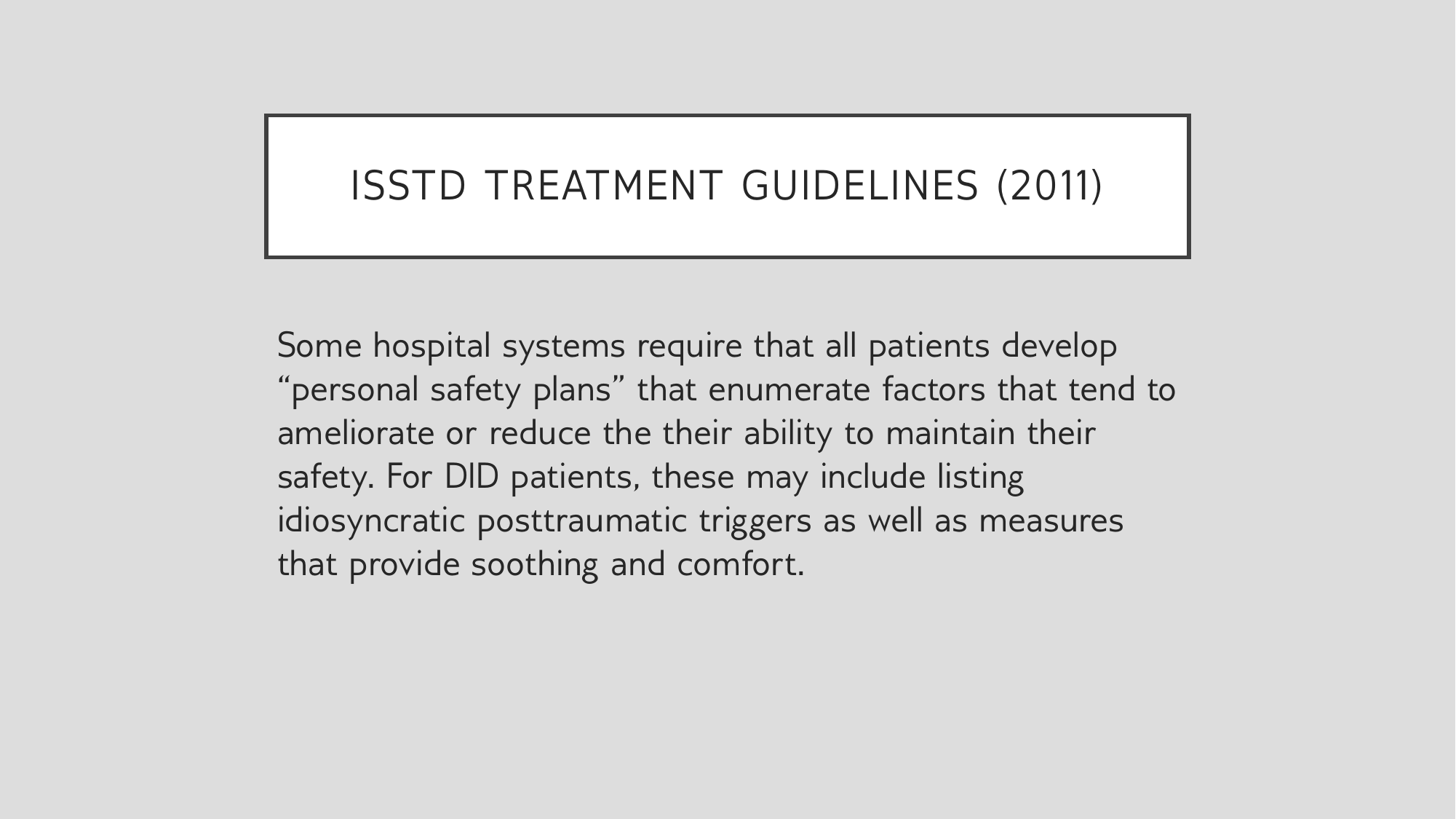

# ISSTd Treatment Guidelines (2011)
Some hospital systems require that all patients develop “personal safety plans” that enumerate factors that tend to ameliorate or reduce the their ability to maintain their safety. For DID patients, these may include listing idiosyncratic posttraumatic triggers as well as measures that provide soothing and comfort.